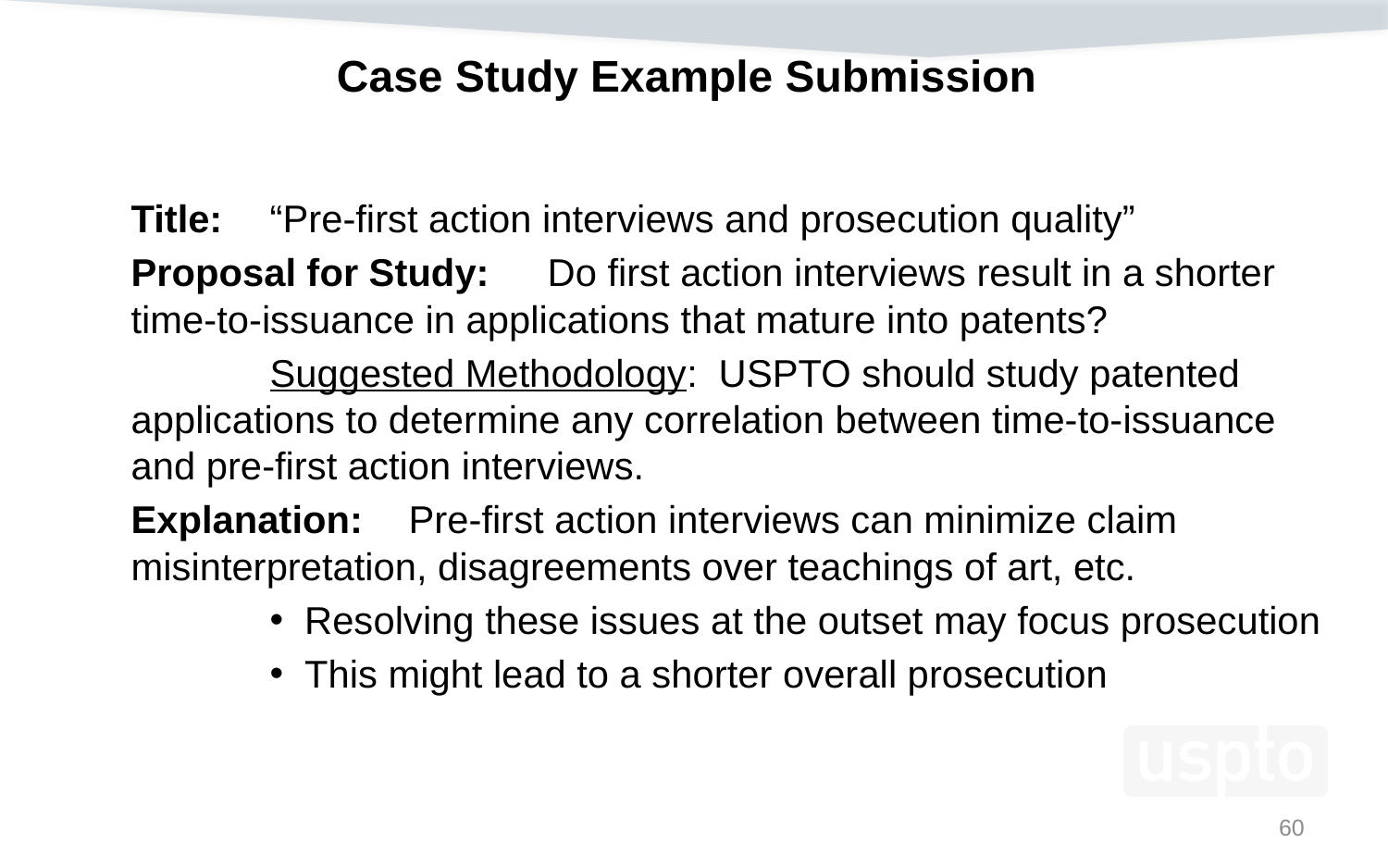

# Case Study Example Submission
Title:	“Pre-first action interviews and prosecution quality”
Proposal for Study:	Do first action interviews result in a shorter time-to-issuance in applications that mature into patents?
	Suggested Methodology:  USPTO should study patented applications to determine any correlation between time-to-issuance and pre-first action interviews.
Explanation:	Pre-first action interviews can minimize claim misinterpretation, disagreements over teachings of art, etc.
Resolving these issues at the outset may focus prosecution
This might lead to a shorter overall prosecution
60